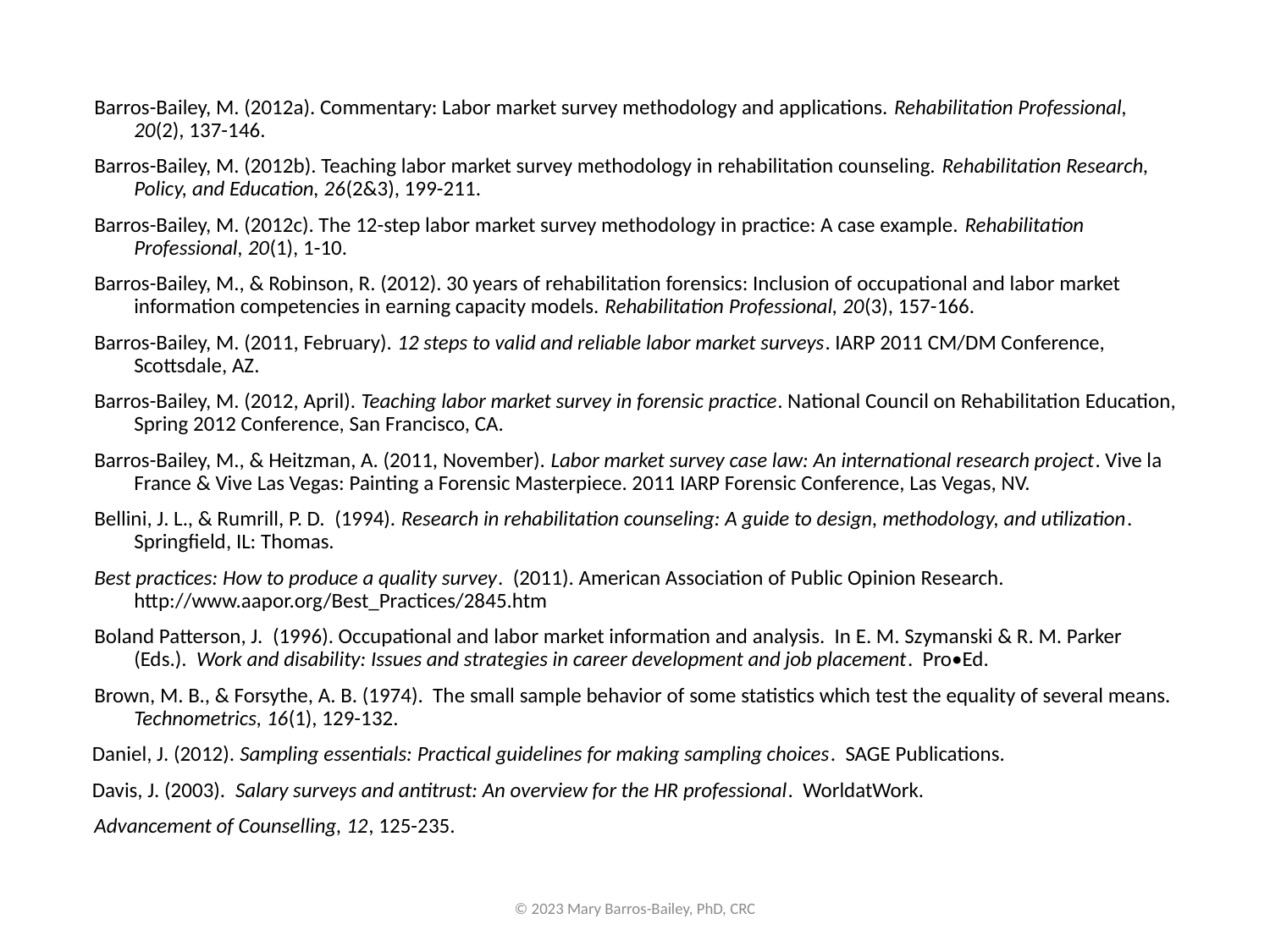

Barros-Bailey, M. (2012a). Commentary: Labor market survey methodology and applications. Rehabilitation Professional, 20(2), 137-146.
Barros-Bailey, M. (2012b). Teaching labor market survey methodology in rehabilitation counseling. Rehabilitation Research, Policy, and Education, 26(2&3), 199-211.
Barros-Bailey, M. (2012c). The 12-step labor market survey methodology in practice: A case example. Rehabilitation Professional, 20(1), 1-10.
Barros-Bailey, M., & Robinson, R. (2012). 30 years of rehabilitation forensics: Inclusion of occupational and labor market information competencies in earning capacity models. Rehabilitation Professional, 20(3), 157-166.
Barros-Bailey, M. (2011, February). 12 steps to valid and reliable labor market surveys. IARP 2011 CM/DM Conference, Scottsdale, AZ.
Barros-Bailey, M. (2012, April). Teaching labor market survey in forensic practice. National Council on Rehabilitation Education, Spring 2012 Conference, San Francisco, CA.
Barros-Bailey, M., & Heitzman, A. (2011, November). Labor market survey case law: An international research project. Vive la France & Vive Las Vegas: Painting a Forensic Masterpiece. 2011 IARP Forensic Conference, Las Vegas, NV.
Bellini, J. L., & Rumrill, P. D.  (1994). Research in rehabilitation counseling: A guide to design, methodology, and utilization.  Springfield, IL: Thomas.
Best practices: How to produce a quality survey.  (2011). American Association of Public Opinion Research.  http://www.aapor.org/Best_Practices/2845.htm
Boland Patterson, J.  (1996). Occupational and labor market information and analysis.  In E. M. Szymanski & R. M. Parker (Eds.).  Work and disability: Issues and strategies in career development and job placement.  Pro•Ed.
Brown, M. B., & Forsythe, A. B. (1974).  The small sample behavior of some statistics which test the equality of several means. Technometrics, 16(1), 129-132.
Daniel, J. (2012). Sampling essentials: Practical guidelines for making sampling choices.  SAGE Publications.
Davis, J. (2003).  Salary surveys and antitrust: An overview for the HR professional.  WorldatWork.
Advancement of Counselling, 12, 125-235.
© 2023 Mary Barros-Bailey, PhD, CRC